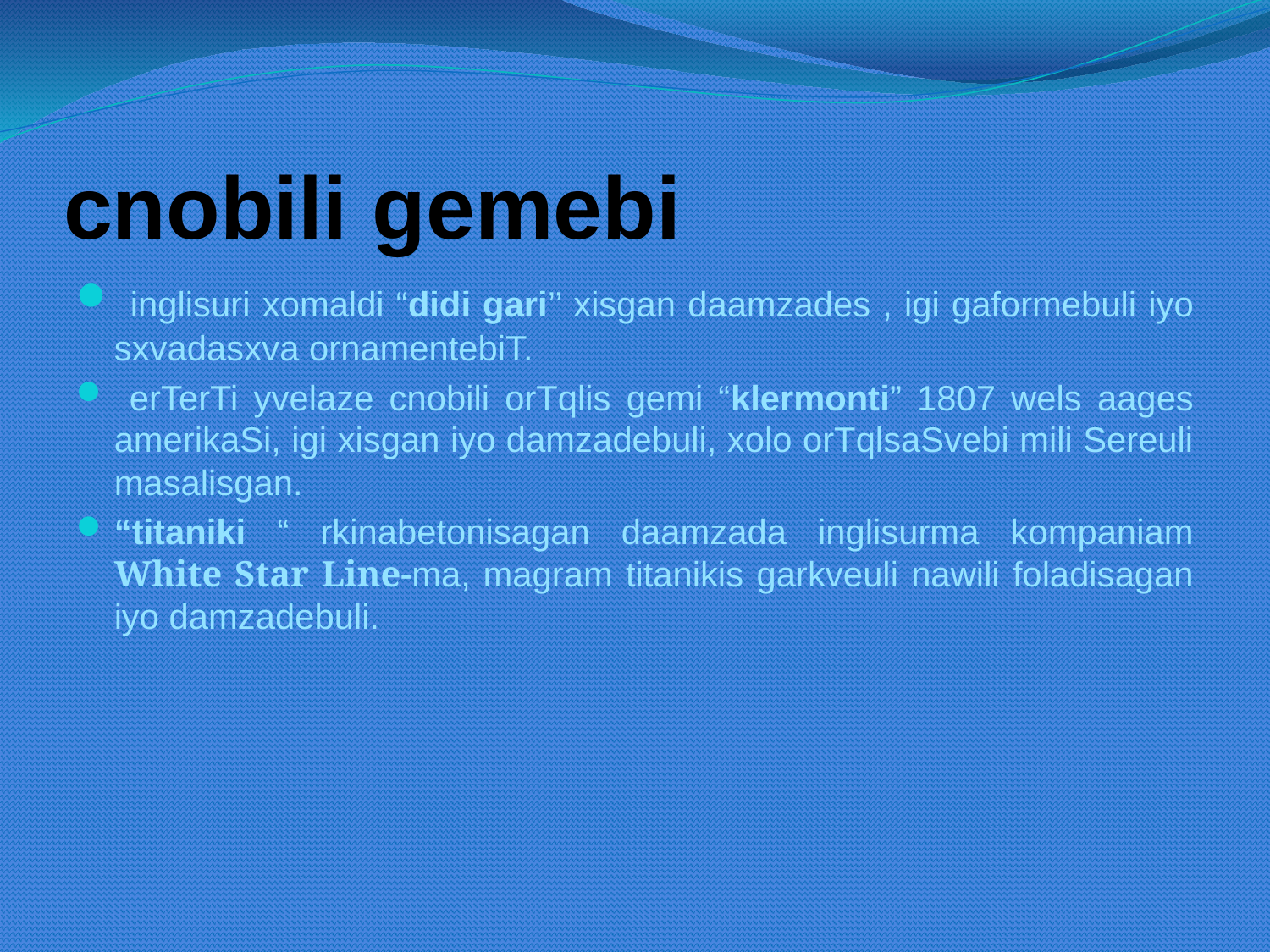

# cnobili gemebi
 inglisuri xomaldi “didi gari’’ xisgan daamzades , igi gaformebuli iyo sxvadasxva ornamentebiT.
 erTerTi yvelaze cnobili orTqlis gemi “klermonti” 1807 wels aages amerikaSi, igi xisgan iyo damzadebuli, xolo orTqlsaSvebi mili Sereuli masalisgan.
“titaniki “ rkinabetonisagan daamzada inglisurma kompaniam White Star Line-ma, magram titanikis garkveuli nawili foladisagan iyo damzadebuli.